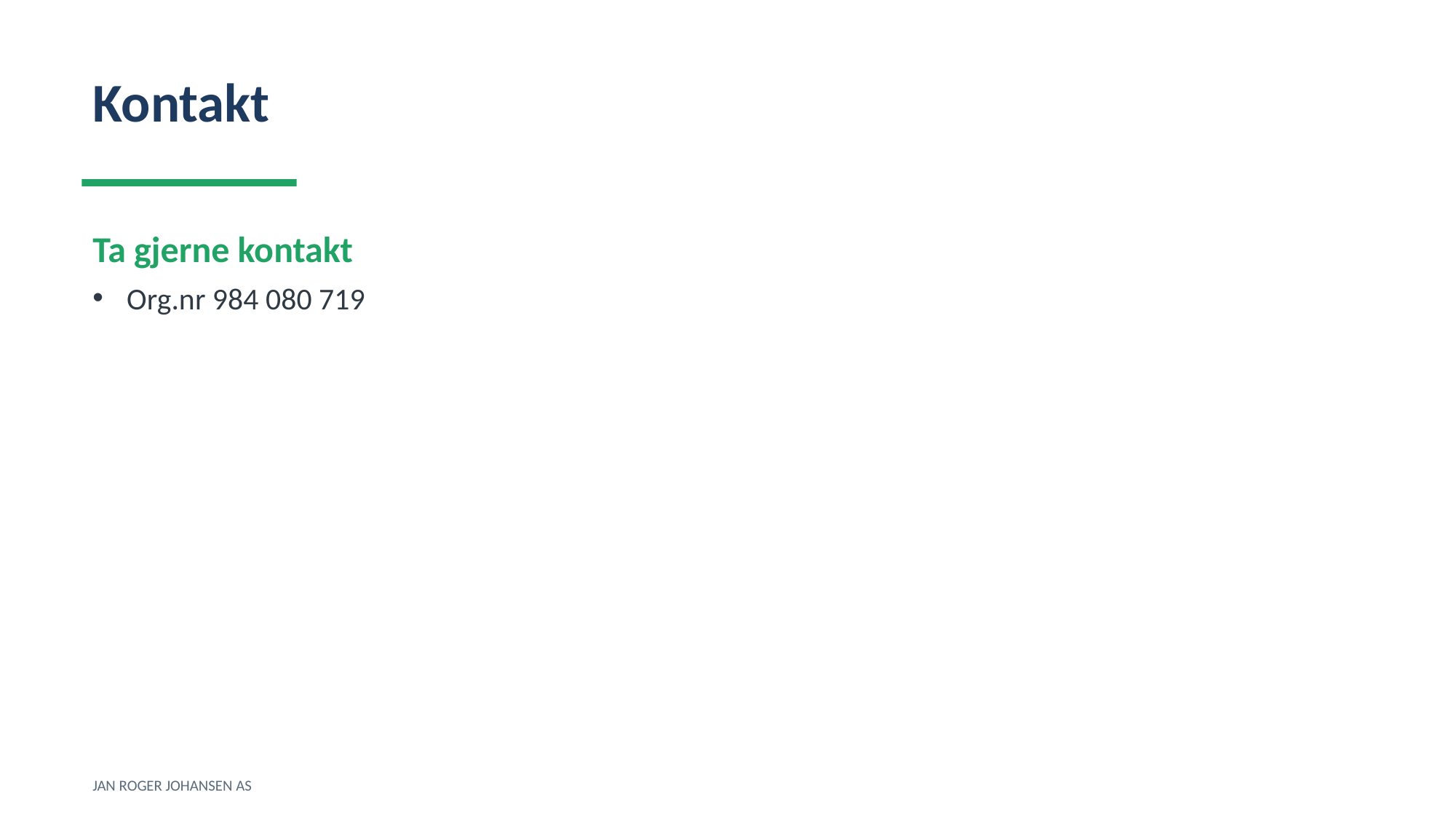

Kontakt

Ta gjerne kontakt
Org.nr 984 080 719
JAN ROGER JOHANSEN AS